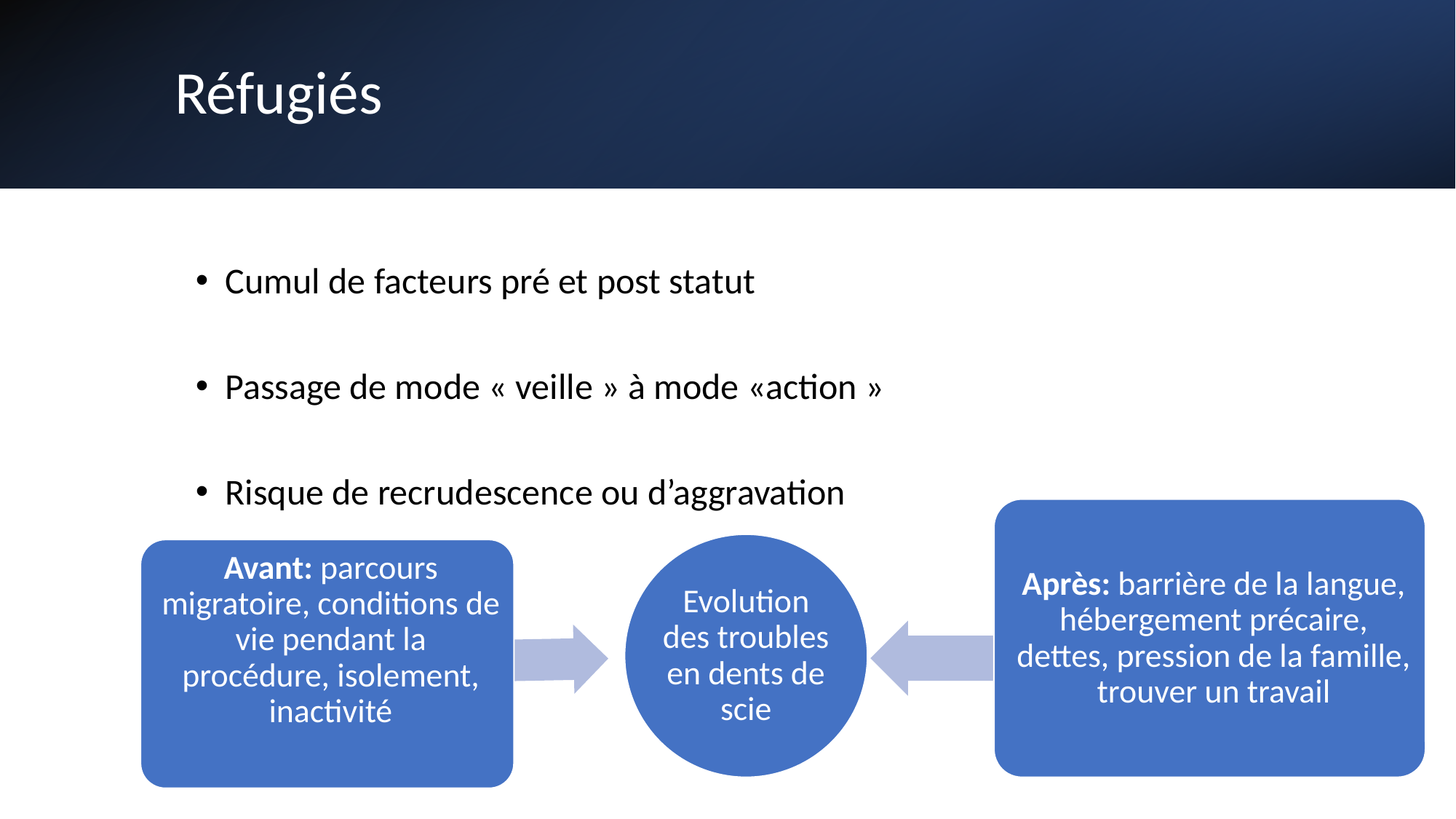

# Réfugiés
Cumul de facteurs pré et post statut

Passage de mode « veille » à mode «action »

Risque de recrudescence ou d’aggravation
Evolution des troubles en dents de scie
Avant: parcours migratoire, conditions de vie pendant la procédure, isolement, inactivité

Après: barrière de la langue, hébergement précaire, dettes, pression de la famille, trouver un travail
A. TORTELLI
16